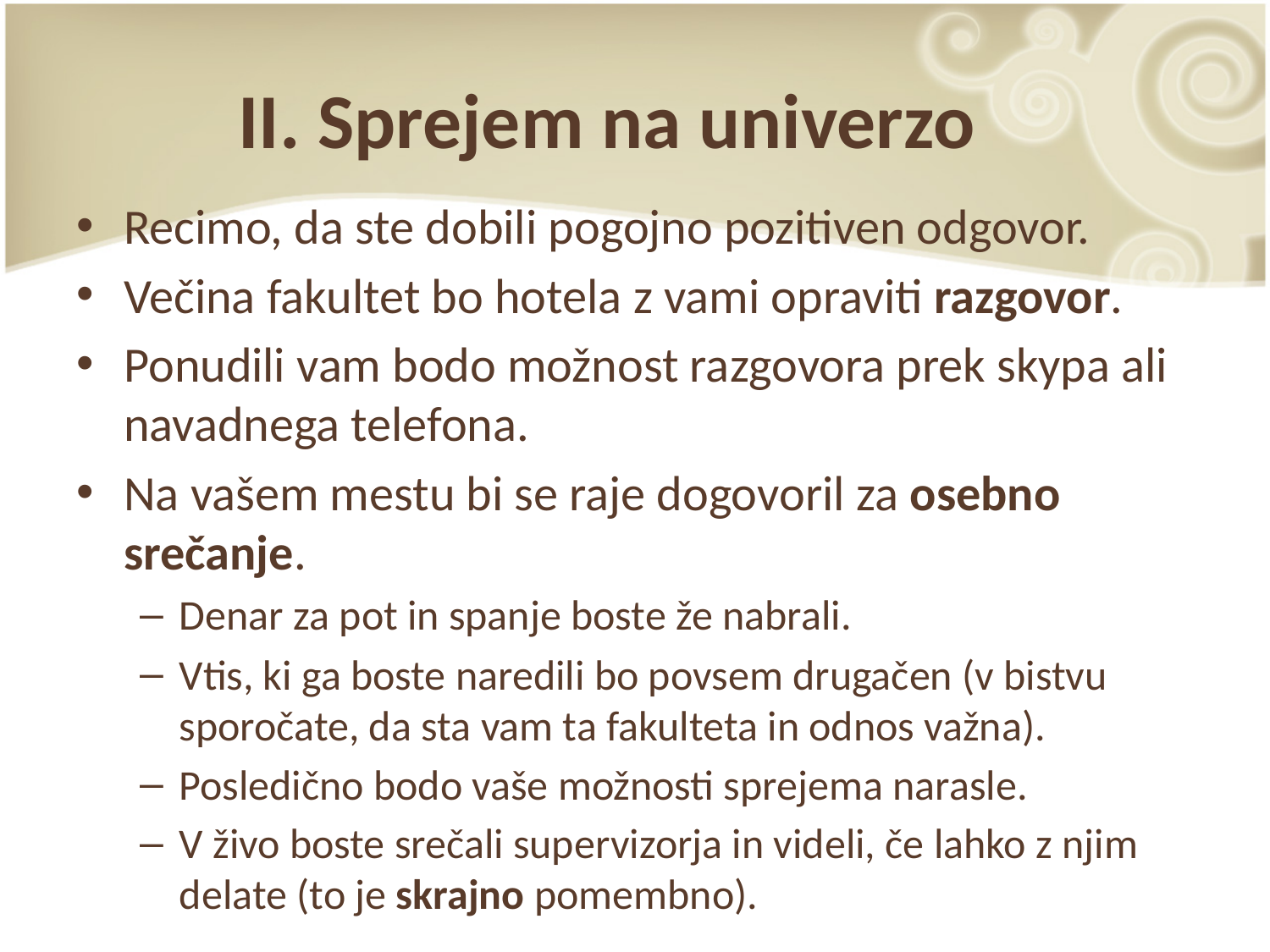

# II. Sprejem na univerzo
Recimo, da ste dobili pogojno pozitiven odgovor.
Večina fakultet bo hotela z vami opraviti razgovor.
Ponudili vam bodo možnost razgovora prek skypa ali navadnega telefona.
Na vašem mestu bi se raje dogovoril za osebno srečanje.
Denar za pot in spanje boste že nabrali.
Vtis, ki ga boste naredili bo povsem drugačen (v bistvu sporočate, da sta vam ta fakulteta in odnos važna).
Posledično bodo vaše možnosti sprejema narasle.
V živo boste srečali supervizorja in videli, če lahko z njim delate (to je skrajno pomembno).